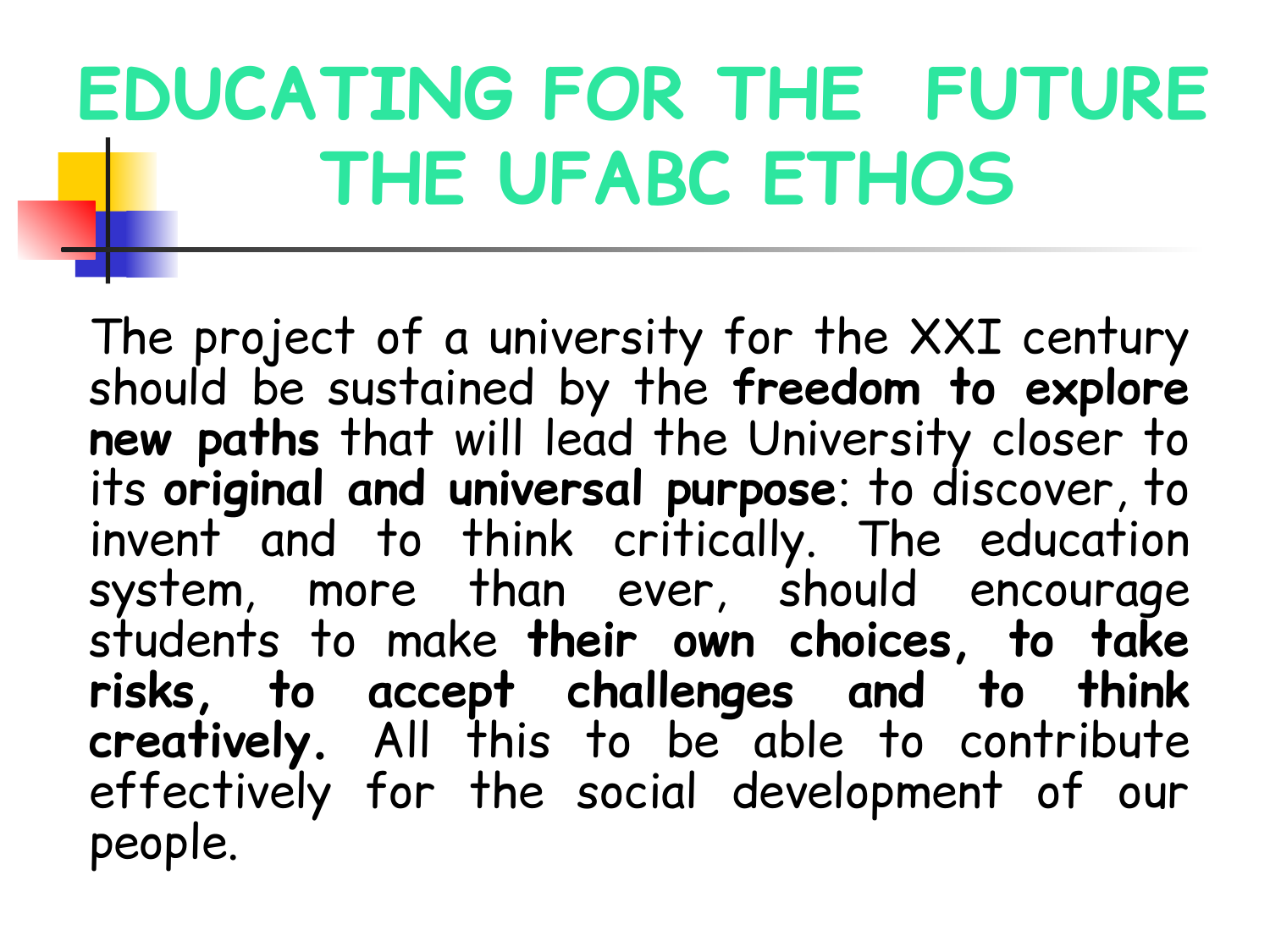

EDUCATING FOR THE  FUTURE
The ufabc ethos
The project of a university for the XXI century should be sustained by the freedom to explore new paths that will lead the University closer to its original and universal purpose: to discover, to invent and to think critically. The education system, more than ever, should encourage students to make their own choices, to take risks, to accept challenges and to think creatively. All this to be able to contribute effectively for the social development of our people.